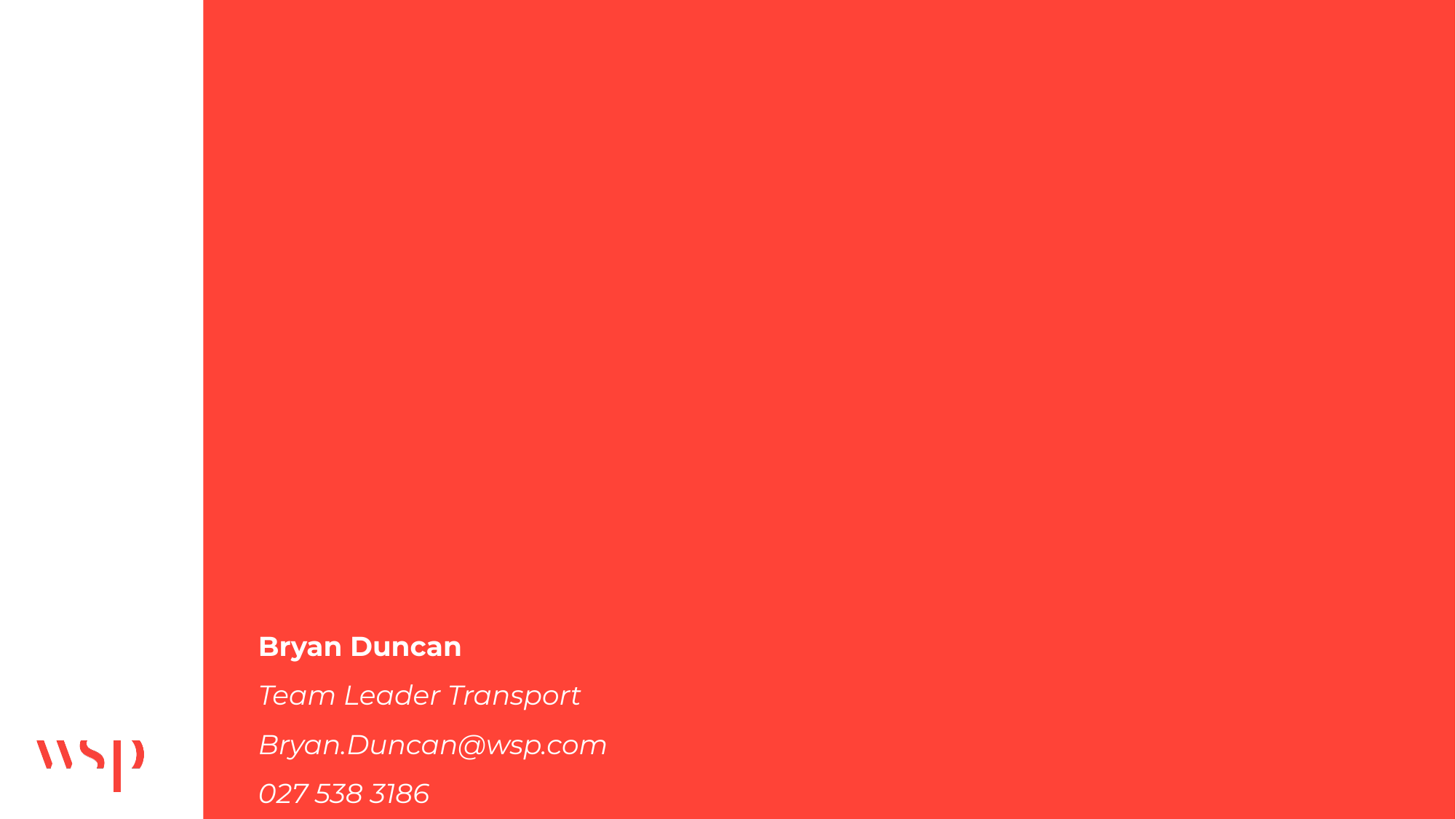

#
Bryan Duncan
Team Leader Transport
Bryan.Duncan@wsp.com
027 538 3186